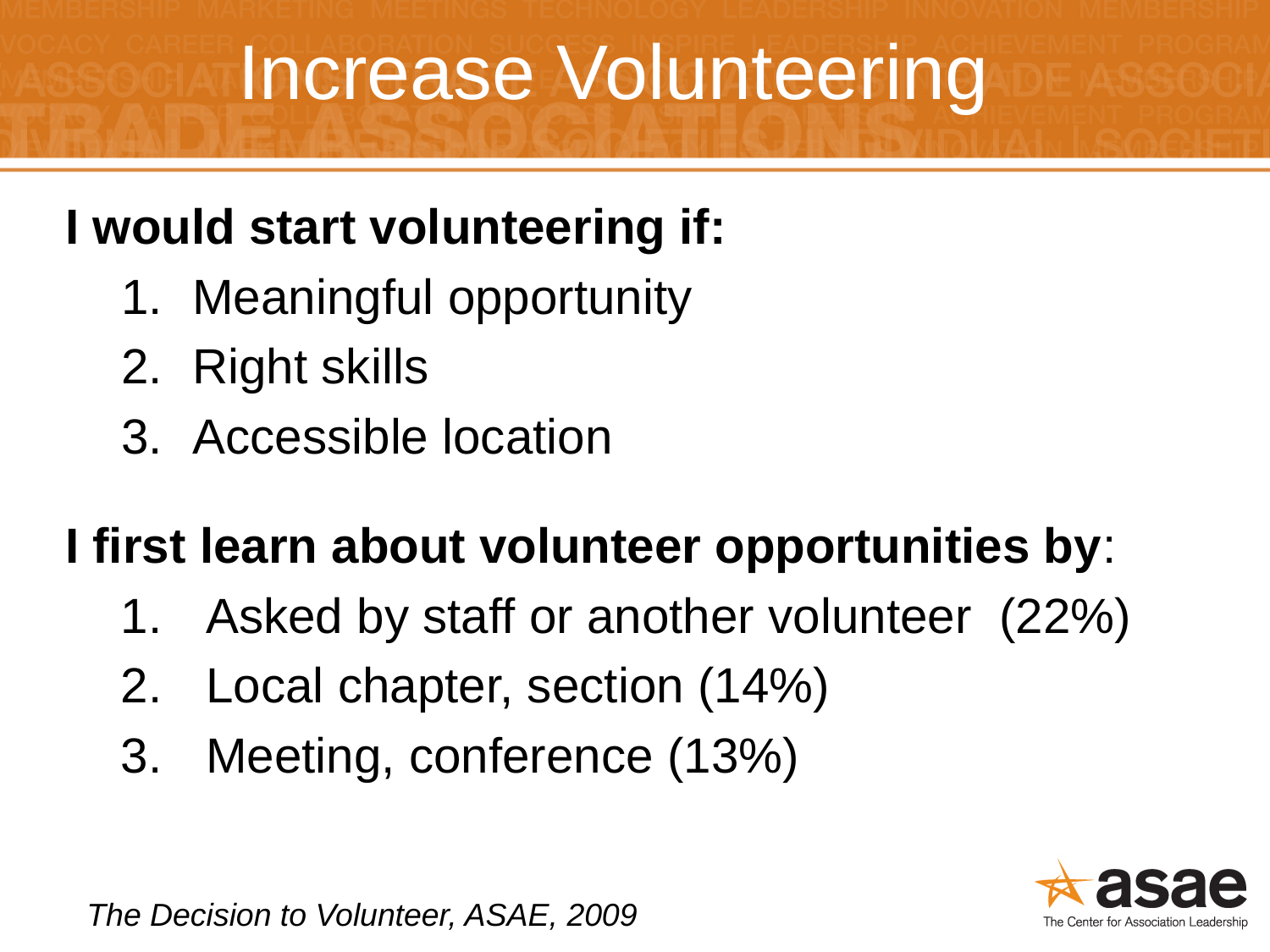

# Increase Volunteering
I would start volunteering if:
Meaningful opportunity
Right skills
Accessible location

I first learn about volunteer opportunities by:
 Asked by staff or another volunteer  (22%)
 Local chapter, section (14%)
 Meeting, conference (13%)
The Decision to Volunteer, ASAE, 2009